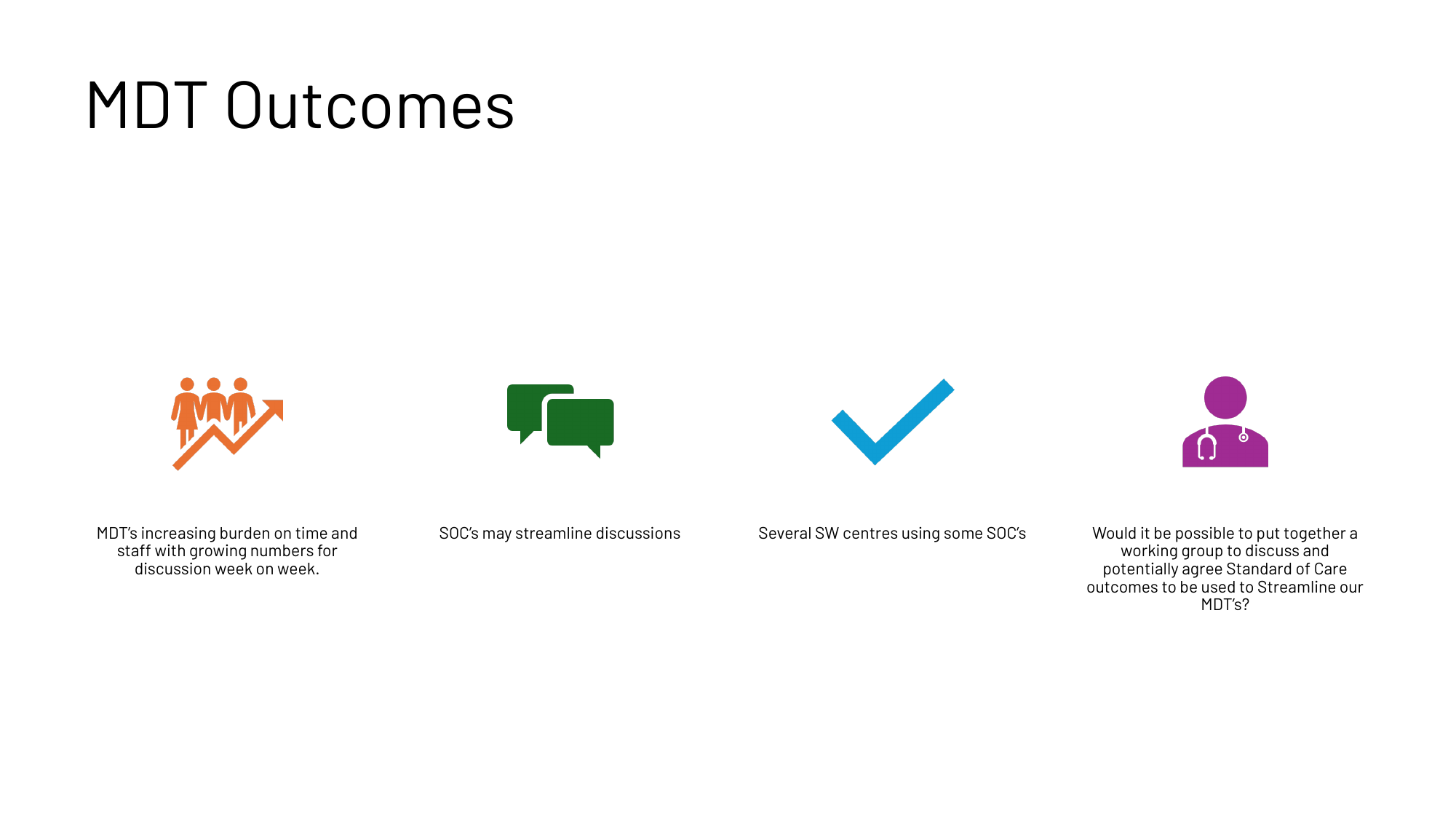

# MDT Outcomes
MDT’s increasing burden on time and staff with growing numbers for discussion week on week.
SOC’s may streamline discussions
Several SW centres using some SOC’s
Would it be possible to put together a working group to discuss and potentially agree Standard of Care outcomes to be used to Streamline our MDT’s?